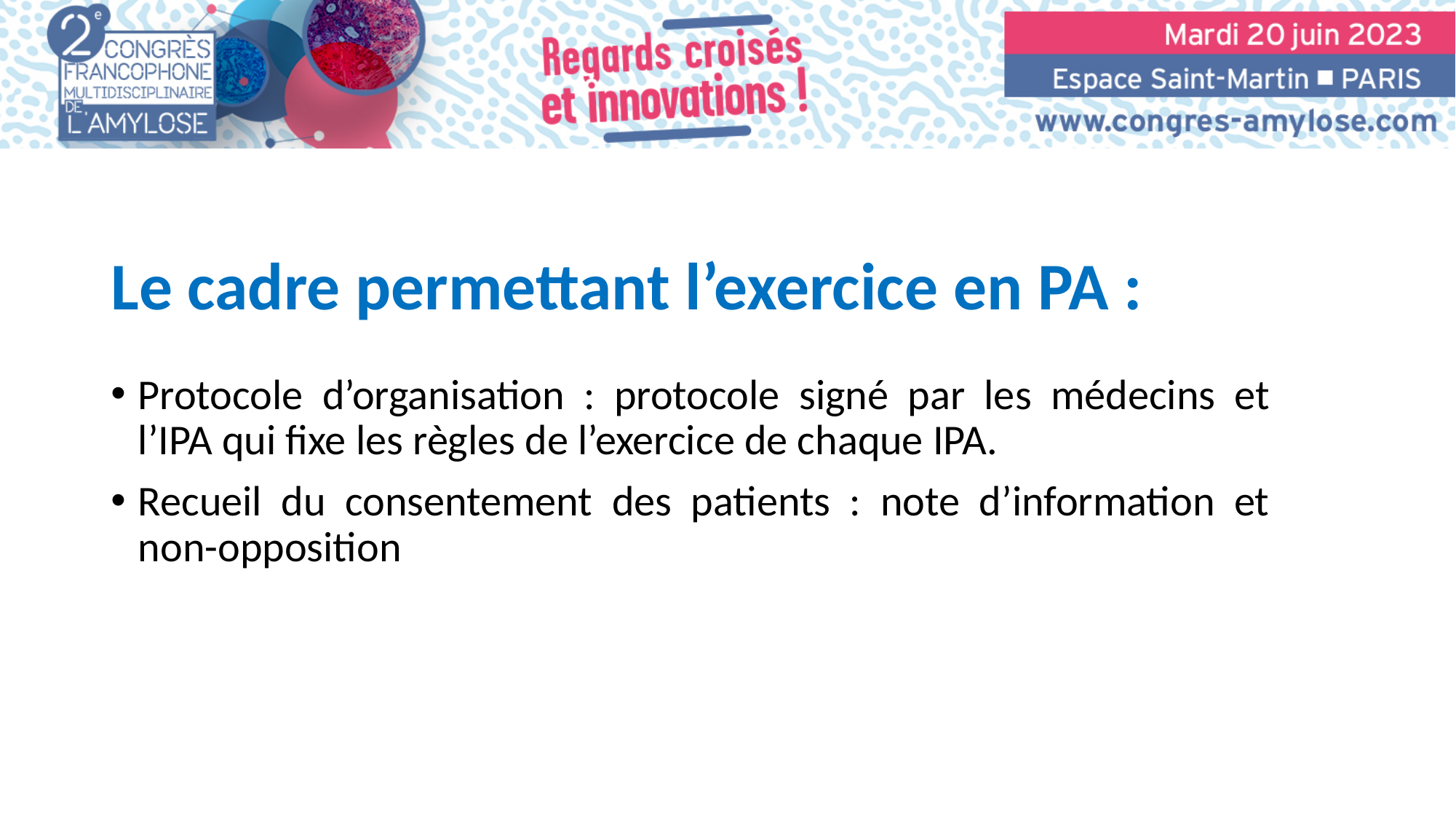

# Le cadre permettant l’exercice en PA :
Protocole d’organisation : protocole signé par les médecins et l’IPA qui fixe les règles de l’exercice de chaque IPA.
Recueil du consentement des patients : note d’information et non-opposition